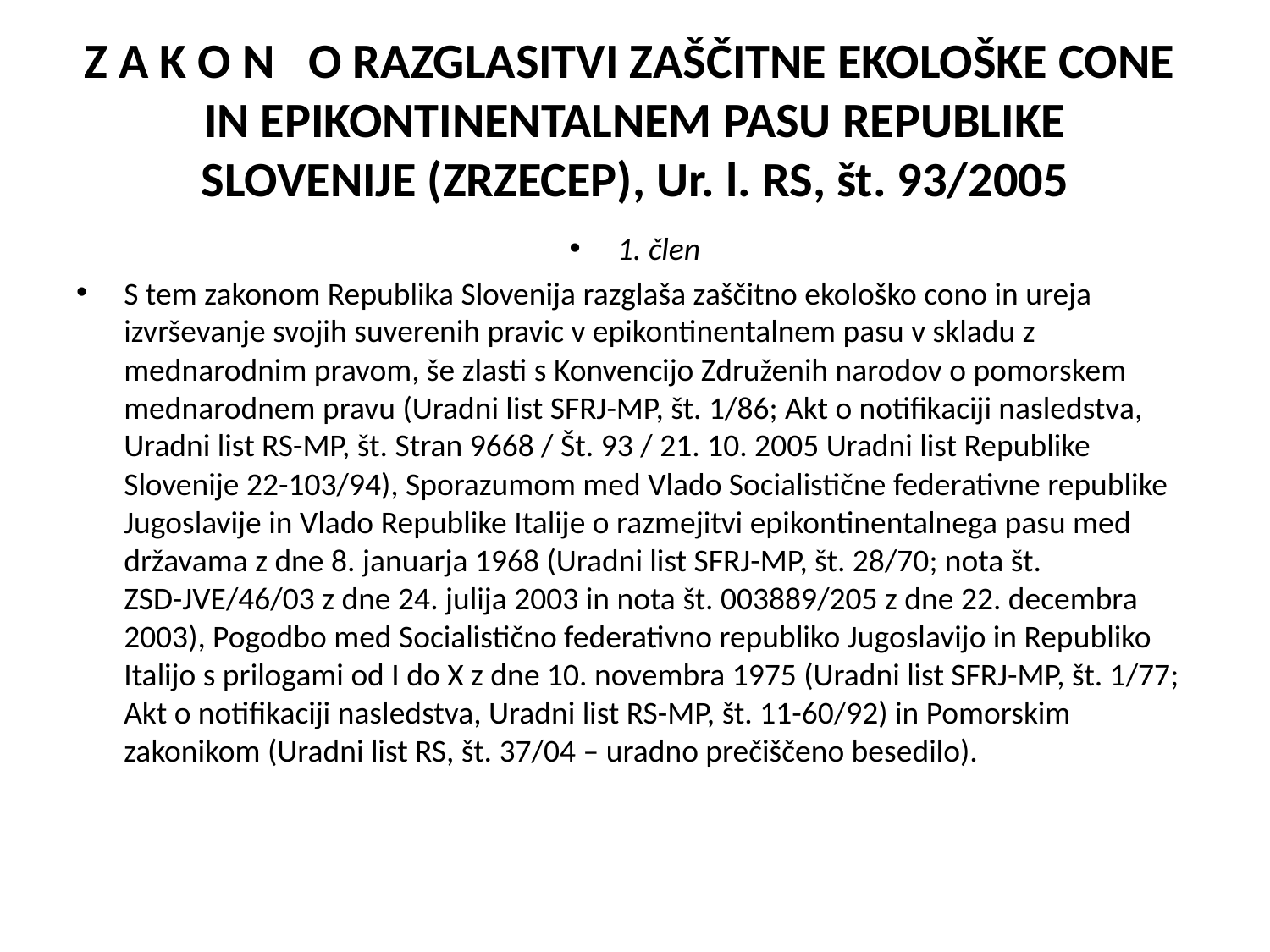

# Z A K O N   O RAZGLASITVI ZAŠČITNE EKOLOŠKE CONE  IN EPIKONTINENTALNEM PASU REPUBLIKE SLOVENIJE (ZRZECEP), Ur. l. RS, št. 93/2005
1. člen
S tem zakonom Republika Slovenija razglaša zaščitno ekološko cono in ureja izvrševanje svojih suverenih pravic v epikontinentalnem pasu v skladu z mednarodnim pravom, še zlasti s Konvencijo Združenih narodov o pomorskem mednarodnem pravu (Uradni list SFRJ-MP, št. 1/86; Akt o notifikaciji nasledstva, Uradni list RS-MP, št. Stran 9668 / Št. 93 / 21. 10. 2005 Uradni list Republike Slovenije 22-103/94), Sporazumom med Vlado Socialistične federativne republike Jugoslavije in Vlado Republike Italije o razmejitvi epikontinentalnega pasu med državama z dne 8. januarja 1968 (Uradni list SFRJ-MP, št. 28/70; nota št. ZSD-JVE/46/03 z dne 24. julija 2003 in nota št. 003889/205 z dne 22. decembra 2003), Pogodbo med Socialistično federativno republiko Jugoslavijo in Republiko Italijo s prilogami od I do X z dne 10. novembra 1975 (Uradni list SFRJ-MP, št. 1/77; Akt o notifikaciji nasledstva, Uradni list RS-MP, št. 11-60/92) in Pomorskim zakonikom (Uradni list RS, št. 37/04 – uradno prečiščeno besedilo).